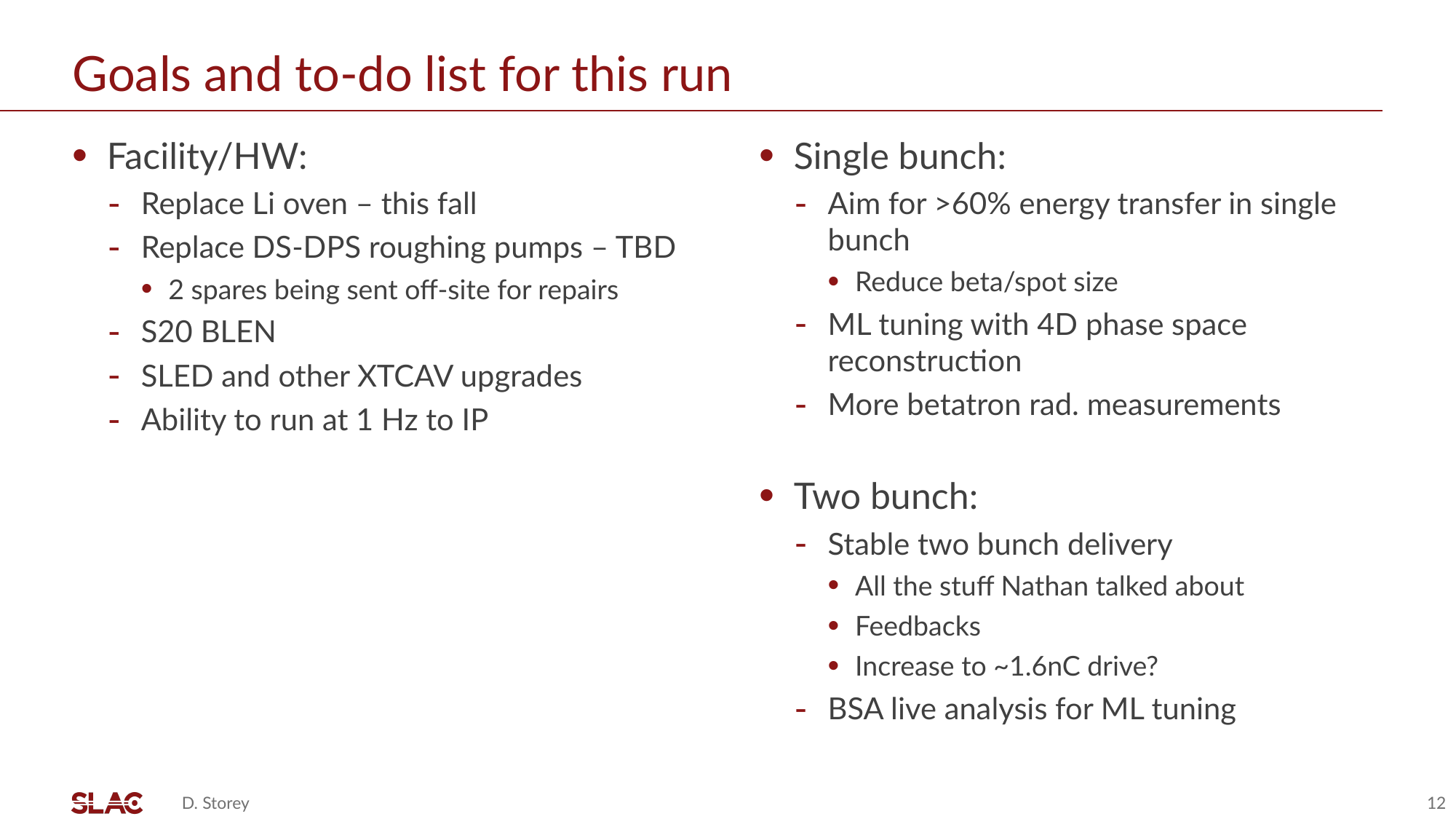

# Goals and to-do list for this run
Single bunch:
Aim for >60% energy transfer in single bunch
Reduce beta/spot size
ML tuning with 4D phase space reconstruction
More betatron rad. measurements

Two bunch:
Stable two bunch delivery
All the stuff Nathan talked about
Feedbacks
Increase to ~1.6nC drive?
BSA live analysis for ML tuning

Facility/HW:
Replace Li oven – this fall
Replace DS-DPS roughing pumps – TBD
2 spares being sent off-site for repairs
S20 BLEN
SLED and other XTCAV upgrades
Ability to run at 1 Hz to IP

D. Storey
12